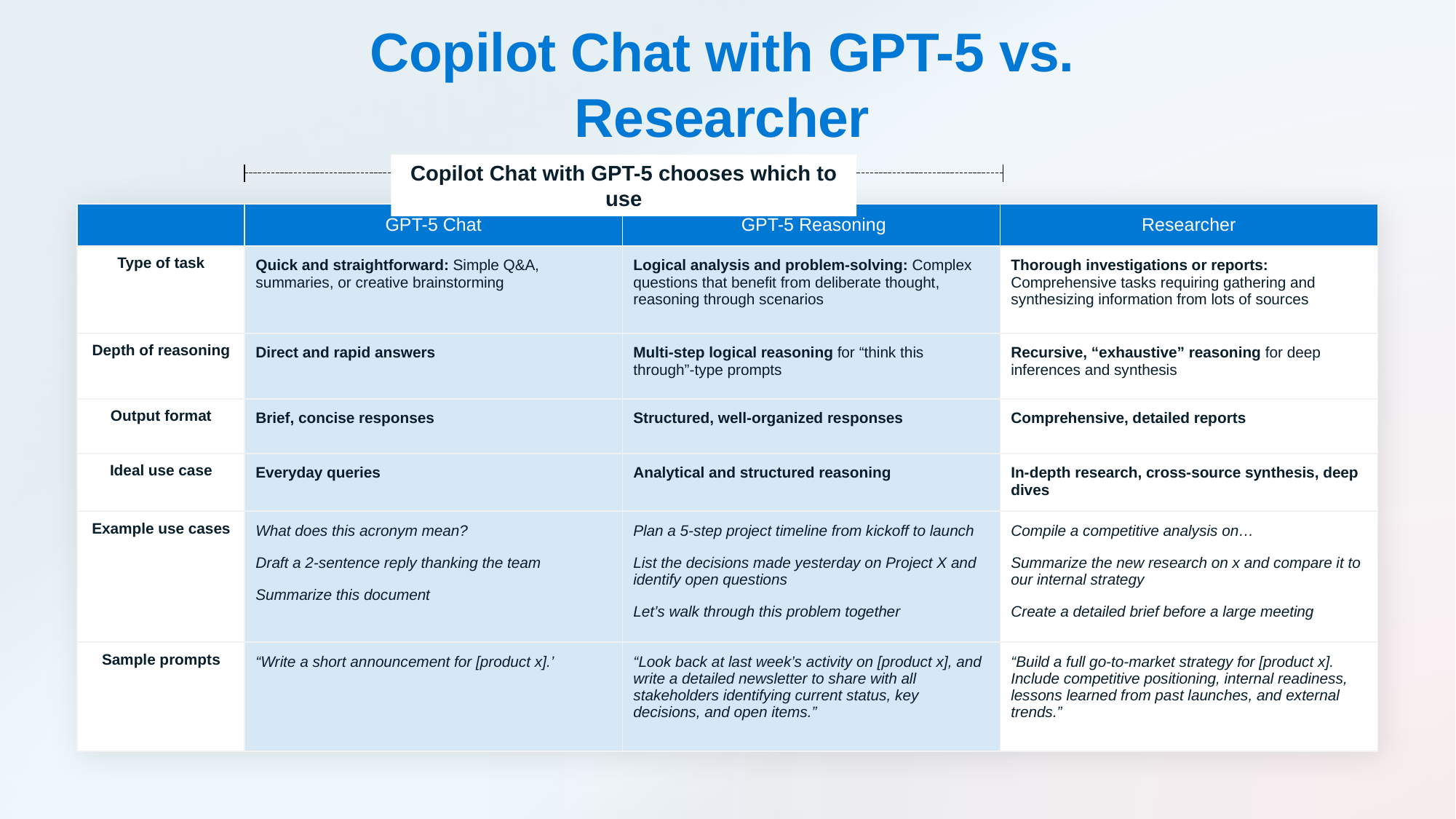

Copilot Chat with GPT-5 vs. Researcher
Copilot Chat with GPT-5 chooses which to use
|  | GPT-5 Chat | GPT-5 Reasoning | Researcher |
| --- | --- | --- | --- |
| Type of task | Quick and straightforward: Simple Q&A, summaries, or creative brainstorming | Logical analysis and problem-solving: Complex questions that benefit from deliberate thought, reasoning through scenarios | Thorough investigations or reports: Comprehensive tasks requiring gathering and synthesizing information from lots of sources |
| Depth of reasoning | Direct and rapid answers | Multi-step logical reasoning for “think this through”-type prompts | Recursive, “exhaustive” reasoning for deep inferences and synthesis |
| Output format | Brief, concise responses | Structured, well-organized responses | Comprehensive, detailed reports |
| Ideal use case | Everyday queries | Analytical and structured reasoning | In-depth research, cross-source synthesis, deep dives |
| Example use cases | What does this acronym mean? Draft a 2-sentence reply thanking the team Summarize this document | Plan a 5-step project timeline from kickoff to launch List the decisions made yesterday on Project X and identify open questions Let’s walk through this problem together | Compile a competitive analysis on… Summarize the new research on x and compare it to our internal strategy Create a detailed brief before a large meeting |
| Sample prompts | “Write a short announcement for [product x].’ | “Look back at last week’s activity on [product x], and write a detailed newsletter to share with all stakeholders identifying current status, key decisions, and open items.” | “Build a full go-to-market strategy for [product x]. Include competitive positioning, internal readiness, lessons learned from past launches, and external trends.” |